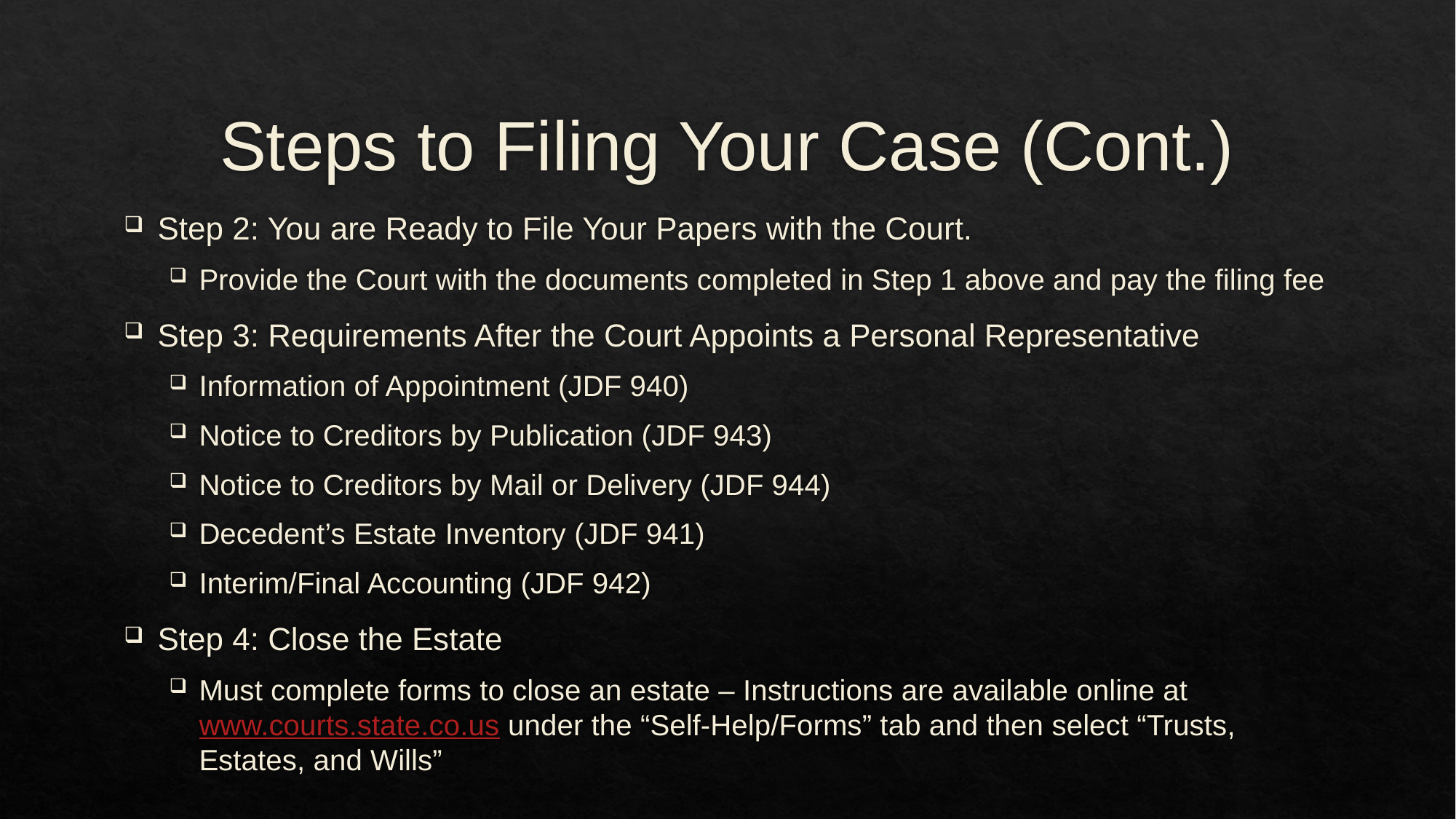

# Steps to Filing Your Case (Cont.)
Step 2: You are Ready to File Your Papers with the Court.
Provide the Court with the documents completed in Step 1 above and pay the filing fee
Step 3: Requirements After the Court Appoints a Personal Representative
Information of Appointment (JDF 940)
Notice to Creditors by Publication (JDF 943)
Notice to Creditors by Mail or Delivery (JDF 944)
Decedent’s Estate Inventory (JDF 941)
Interim/Final Accounting (JDF 942)
Step 4: Close the Estate
Must complete forms to close an estate – Instructions are available online at www.courts.state.co.us under the “Self-Help/Forms” tab and then select “Trusts, Estates, and Wills”